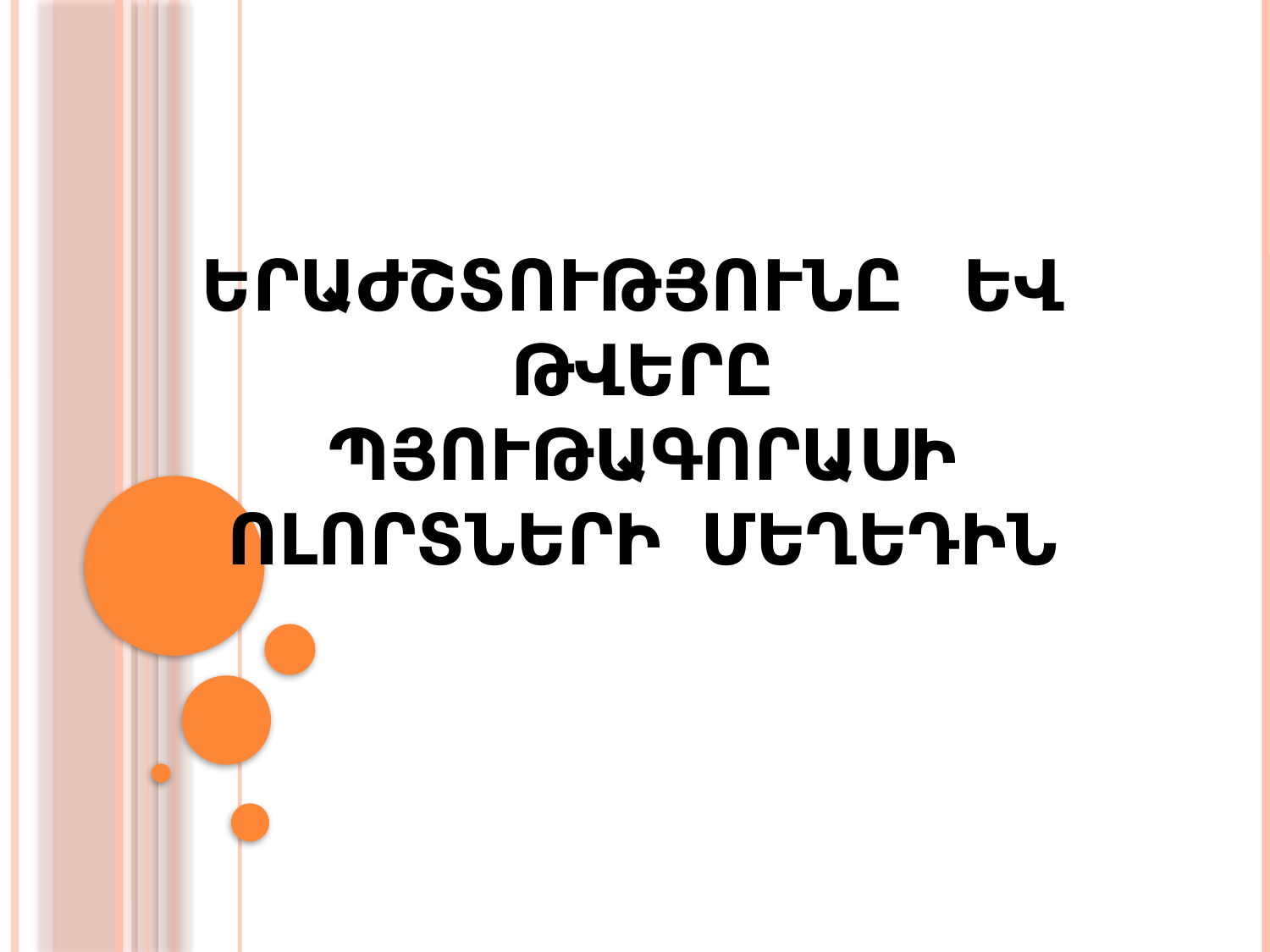

# ԵՐԱԺՇՏՈՒԹՅՈՒՆԸ   ԵՎ  ԹՎԵՐԸ ՊՅՈՒԹԱԳՈՐԱՍԻ ՈԼՈՐՏՆԵՐԻ  ՄԵՂԵԴԻՆ